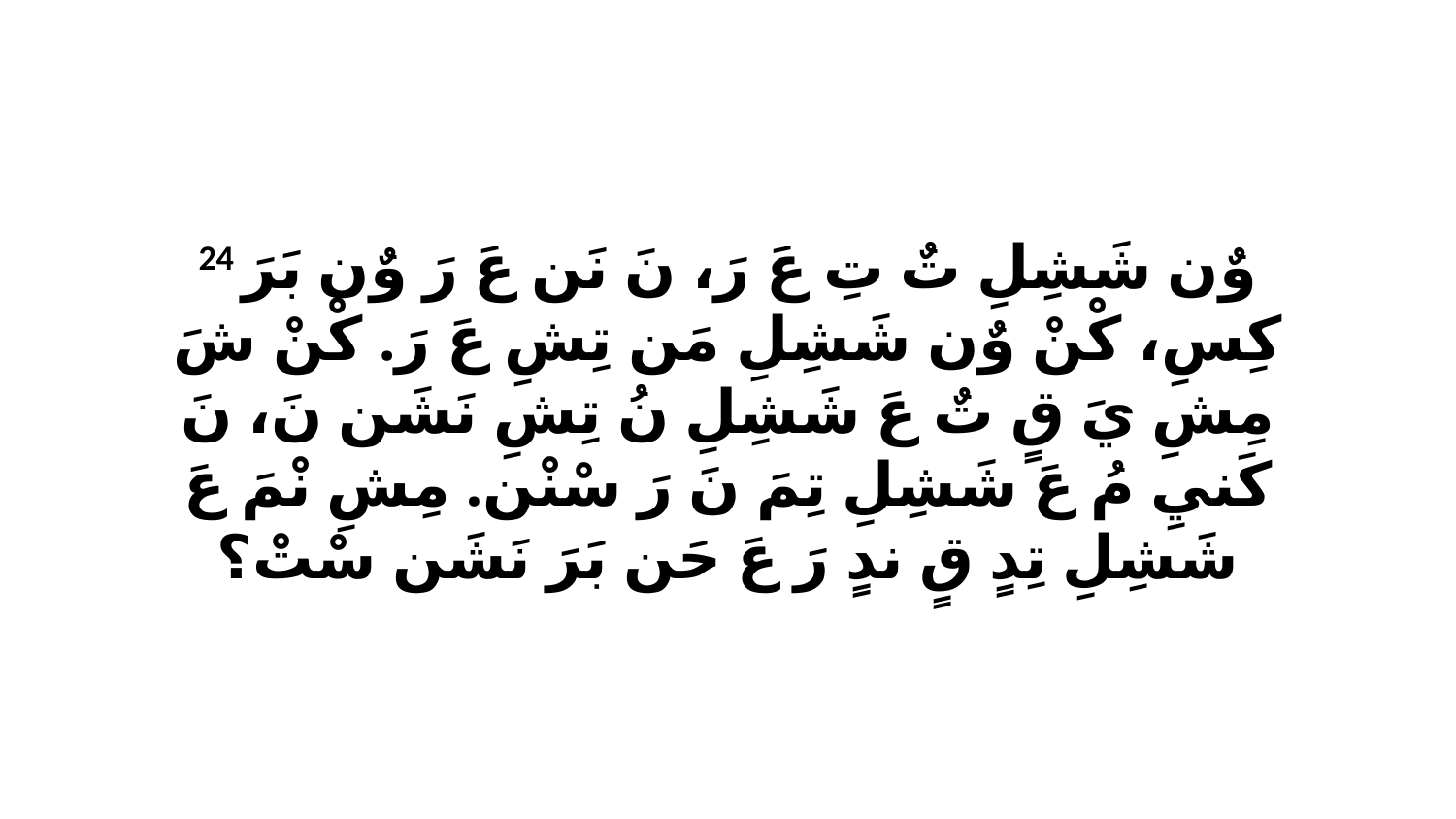

24 وٌن شَشِلِ تٌ تِ عَ رَ، نَ نَن عَ رَ وٌن بَرَ كِسِ، كْنْ وٌن شَشِلِ مَن تِشِ عَ رَ. كْنْ شَ مِشِ يَ قٍ تٌ عَ شَشِلِ نُ تِشِ نَشَن نَ، نَ كَنيِ مُ عَ شَشِلِ تِمَ نَ رَ سْنْن. مِشِ نْمَ عَ شَشِلِ تِدٍ قٍ ندٍ رَ عَ حَن بَرَ نَشَن سْتْ؟